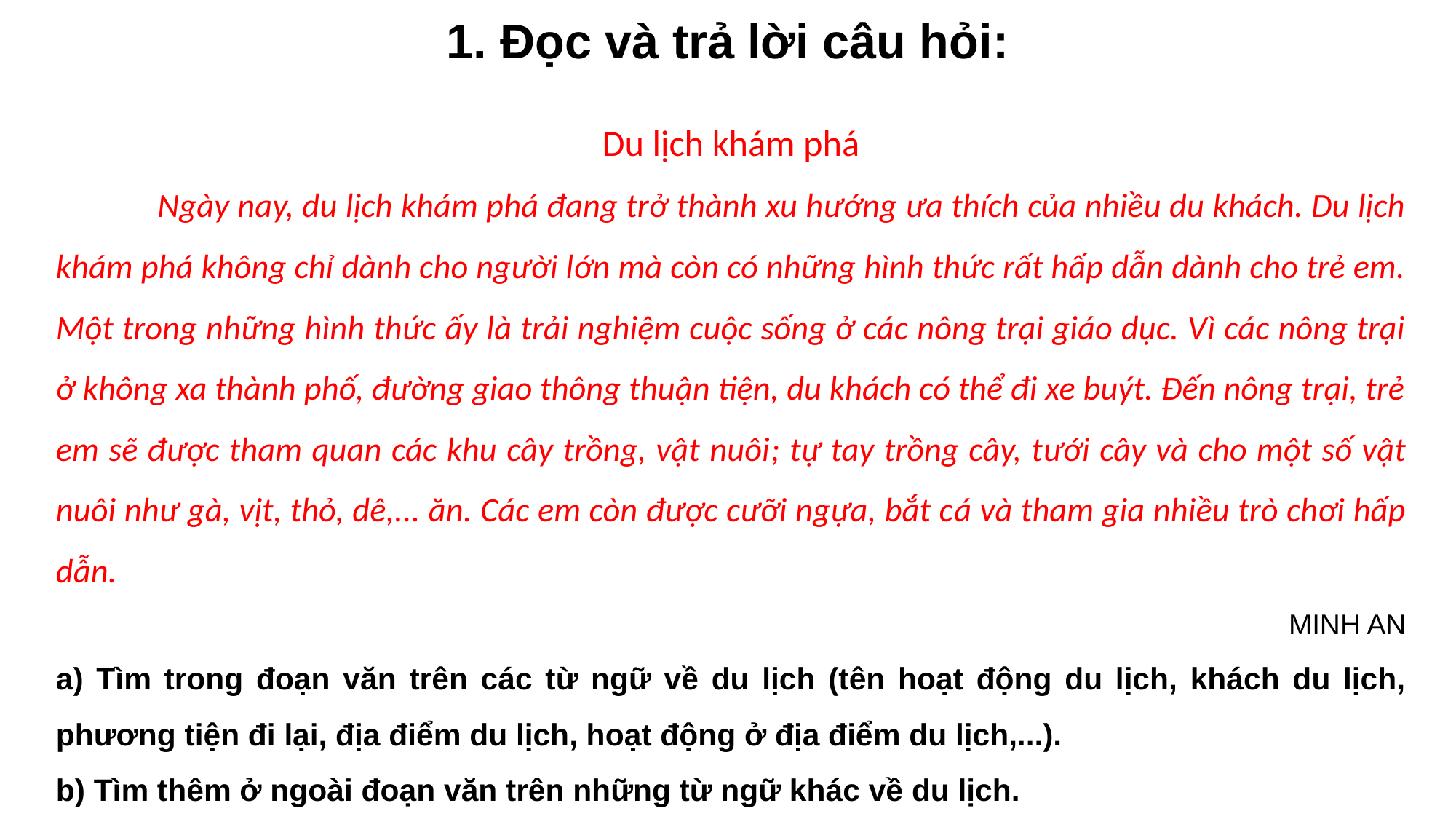

# 1. Đọc và trả lời câu hỏi:
Du lịch khám phá
	Ngày nay, du lịch khám phá đang trở thành xu hướng ưa thích của nhiều du khách. Du lịch khám phá không chỉ dành cho người lớn mà còn có những hình thức rất hấp dẫn dành cho trẻ em. Một trong những hình thức ấy là trải nghiệm cuộc sống ở các nông trại giáo dục. Vì các nông trại ở không xa thành phố, đường giao thông thuận tiện, du khách có thể đi xe buýt. Đến nông trại, trẻ em sẽ được tham quan các khu cây trồng, vật nuôi; tự tay trồng cây, tưới cây và cho một số vật nuôi như gà, vịt, thỏ, dê,... ăn. Các em còn được cưỡi ngựa, bắt cá và tham gia nhiều trò chơi hấp dẫn.
MINH AN
a) Tìm trong đoạn văn trên các từ ngữ về du lịch (tên hoạt động du lịch, khách du lịch, phương tiện đi lại, địa điểm du lịch, hoạt động ở địa điểm du lịch,...).
b) Tìm thêm ở ngoài đoạn văn trên những từ ngữ khác về du lịch.